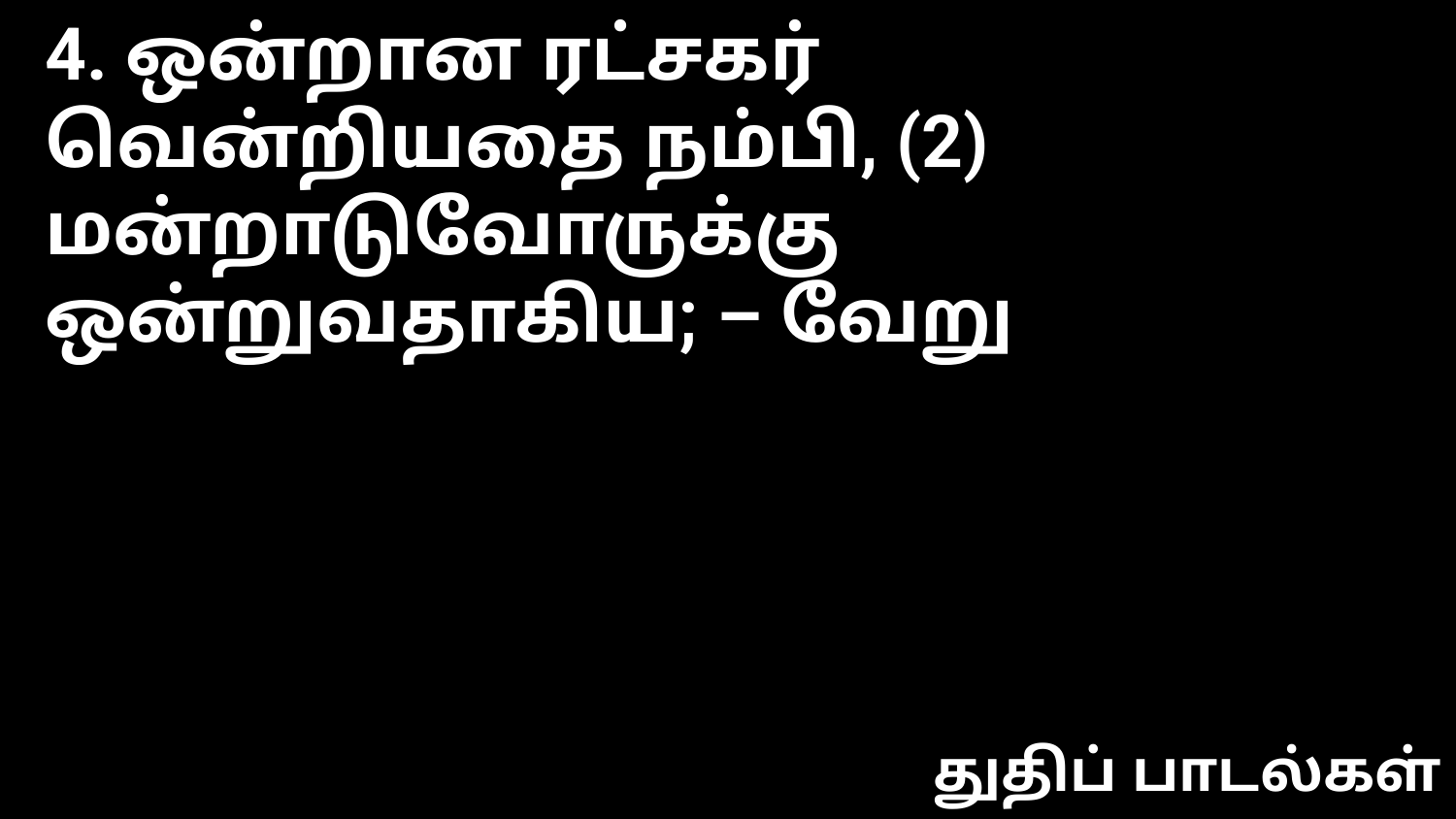

4. ஒன்றான ரட்சகர் வென்றியதை நம்பி, (2)
மன்றாடுவோருக்கு ஒன்றுவதாகிய; – வேறு

துதிப் பாடல்கள்